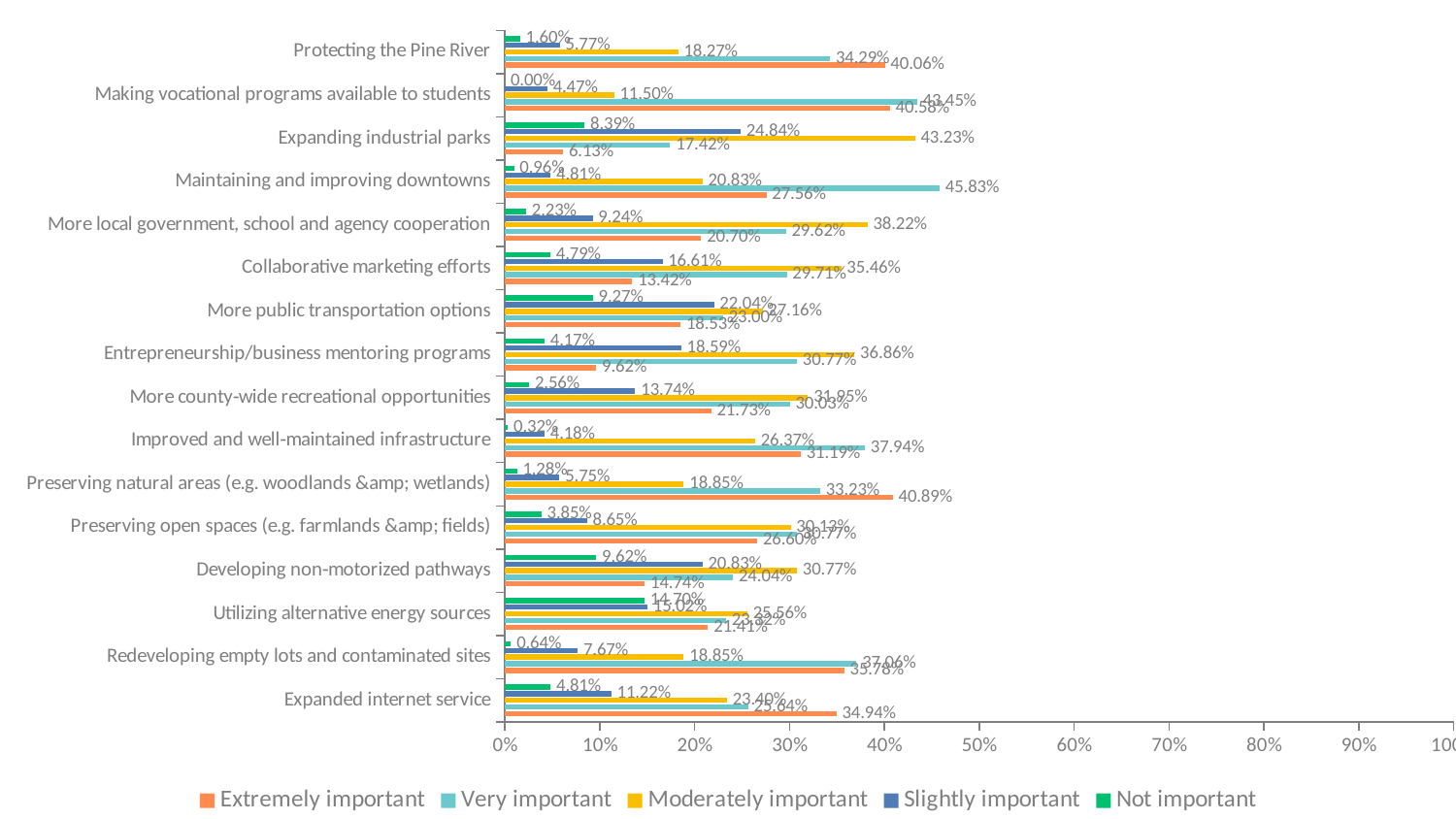

### Chart

| Category | Not important | Slightly important | Moderately important | Very important | Extremely important |
|---|---|---|---|---|---|
| Protecting the Pine River | 0.016 | 0.0577 | 0.1827 | 0.3429 | 0.4006 |
| Making vocational programs available to students | 0.0 | 0.0447 | 0.115 | 0.4345 | 0.4058 |
| Expanding industrial parks | 0.0839 | 0.2484 | 0.4323 | 0.1742 | 0.0613 |
| Maintaining and improving downtowns | 0.0096 | 0.0481 | 0.2083 | 0.4583 | 0.2756 |
| More local government, school and agency cooperation | 0.0223 | 0.0924 | 0.3822 | 0.2962 | 0.207 |
| Collaborative marketing efforts | 0.0479 | 0.1661 | 0.3546 | 0.2971 | 0.1342 |
| More public transportation options | 0.0927 | 0.2204 | 0.2716 | 0.23 | 0.1853 |
| Entrepreneurship/business mentoring programs | 0.0417 | 0.1859 | 0.3686 | 0.3077 | 0.0962 |
| More county‐wide recreational opportunities | 0.0256 | 0.1374 | 0.3195 | 0.3003 | 0.2173 |
| Improved and well‐maintained infrastructure | 0.0032 | 0.0418 | 0.2637 | 0.3794 | 0.3119 |
| Preserving natural areas (e.g. woodlands &amp; wetlands) | 0.0128 | 0.0575 | 0.1885 | 0.3323 | 0.4089 |
| Preserving open spaces (e.g. farmlands &amp; fields) | 0.0385 | 0.0865 | 0.3013 | 0.3077 | 0.266 |
| Developing non‐motorized pathways | 0.0962 | 0.2083 | 0.3077 | 0.2404 | 0.1474 |
| Utilizing alternative energy sources | 0.147 | 0.1502 | 0.2556 | 0.2332 | 0.2141 |
| Redeveloping empty lots and contaminated sites | 0.0064 | 0.0767 | 0.1885 | 0.3706 | 0.3578 |
| Expanded internet service | 0.0481 | 0.1122 | 0.234 | 0.2564 | 0.3494 |